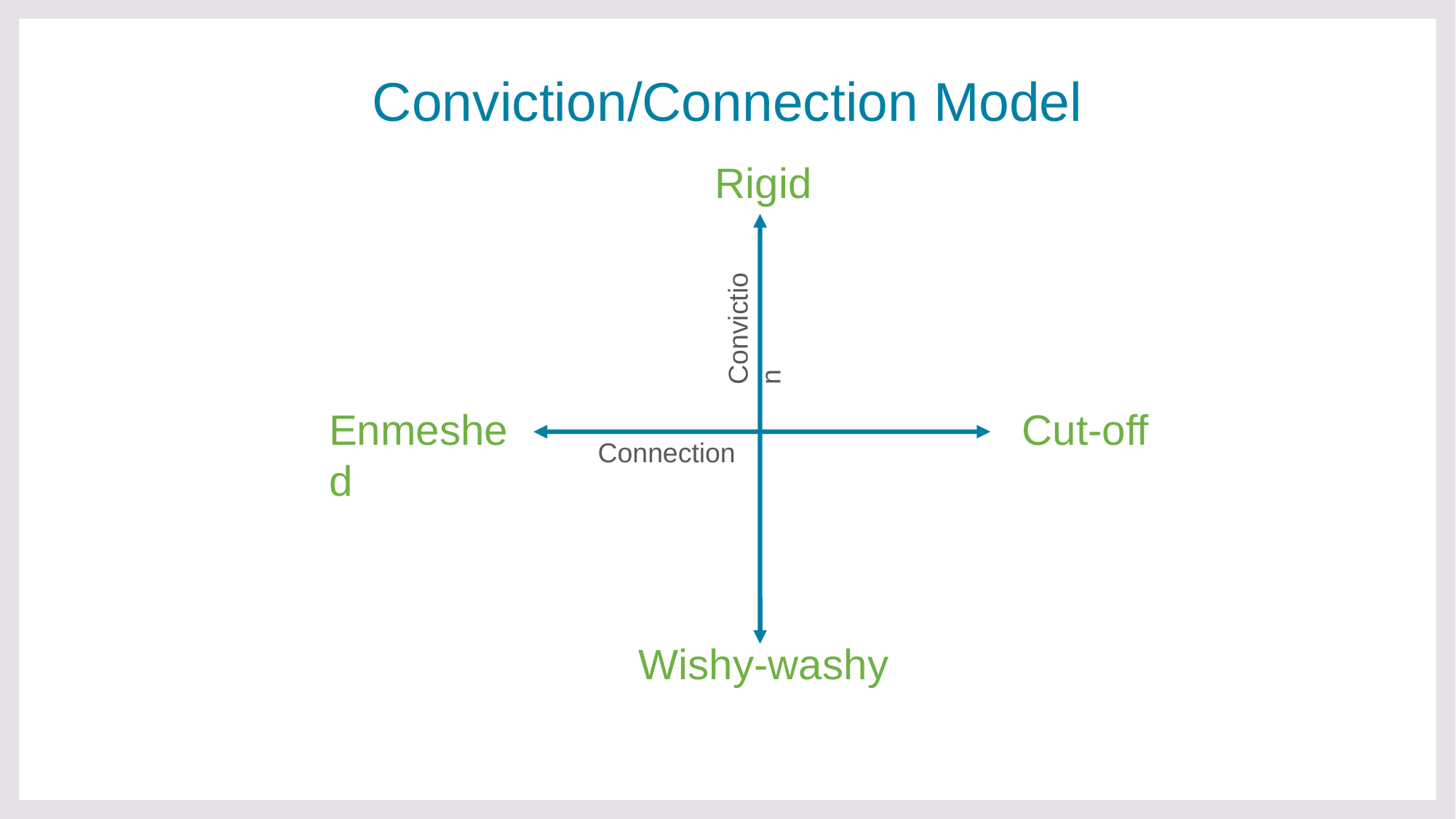

# Conviction/Connection Model
Rigid

Conviction
Connection
Enmeshed

Cut-off

Wishy-washy